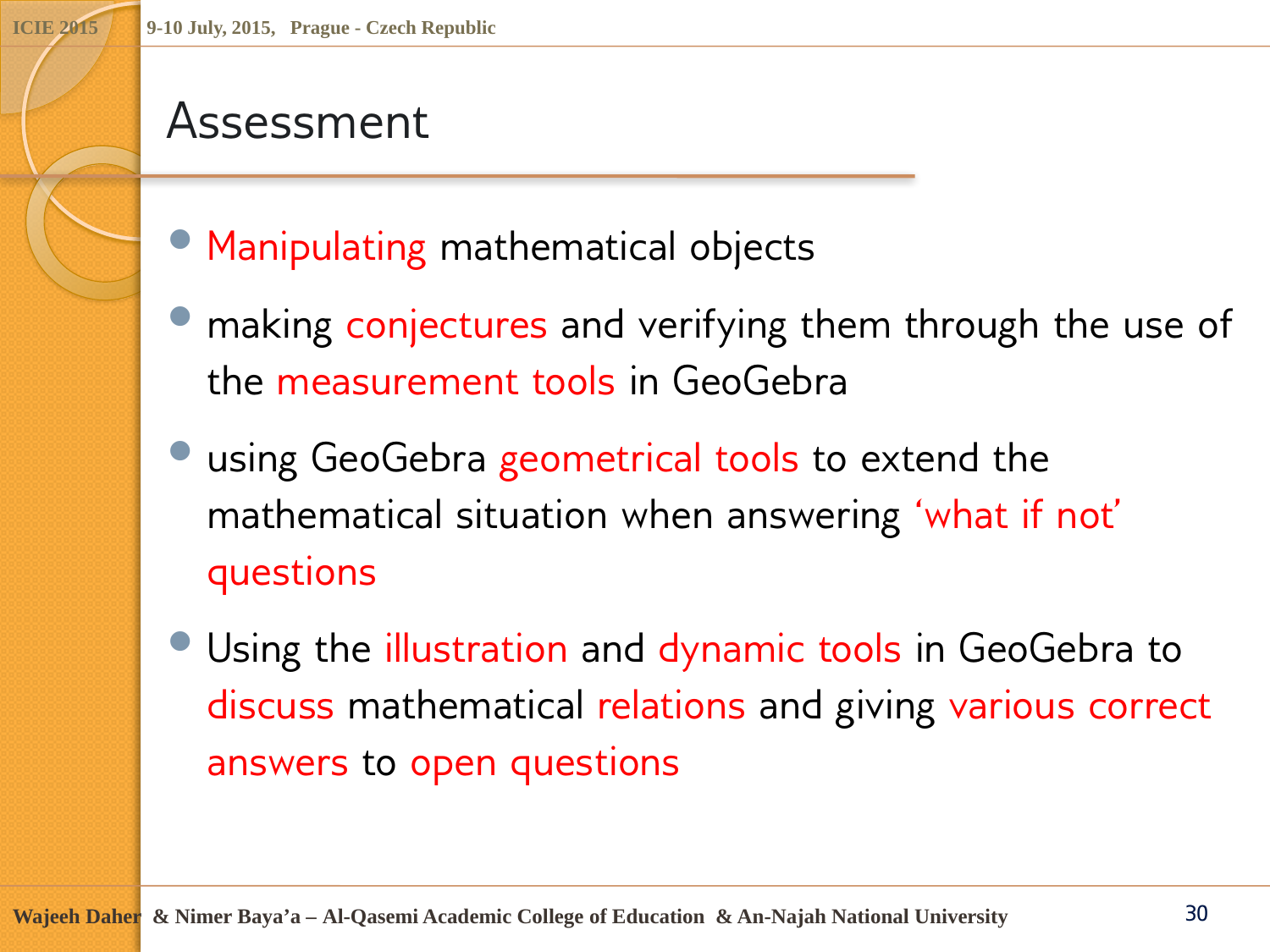

# Assessment
Manipulating mathematical objects
making conjectures and verifying them through the use of the measurement tools in GeoGebra
using GeoGebra geometrical tools to extend the mathematical situation when answering ‘what if not’ questions
Using the illustration and dynamic tools in GeoGebra to discuss mathematical relations and giving various correct answers to open questions

30